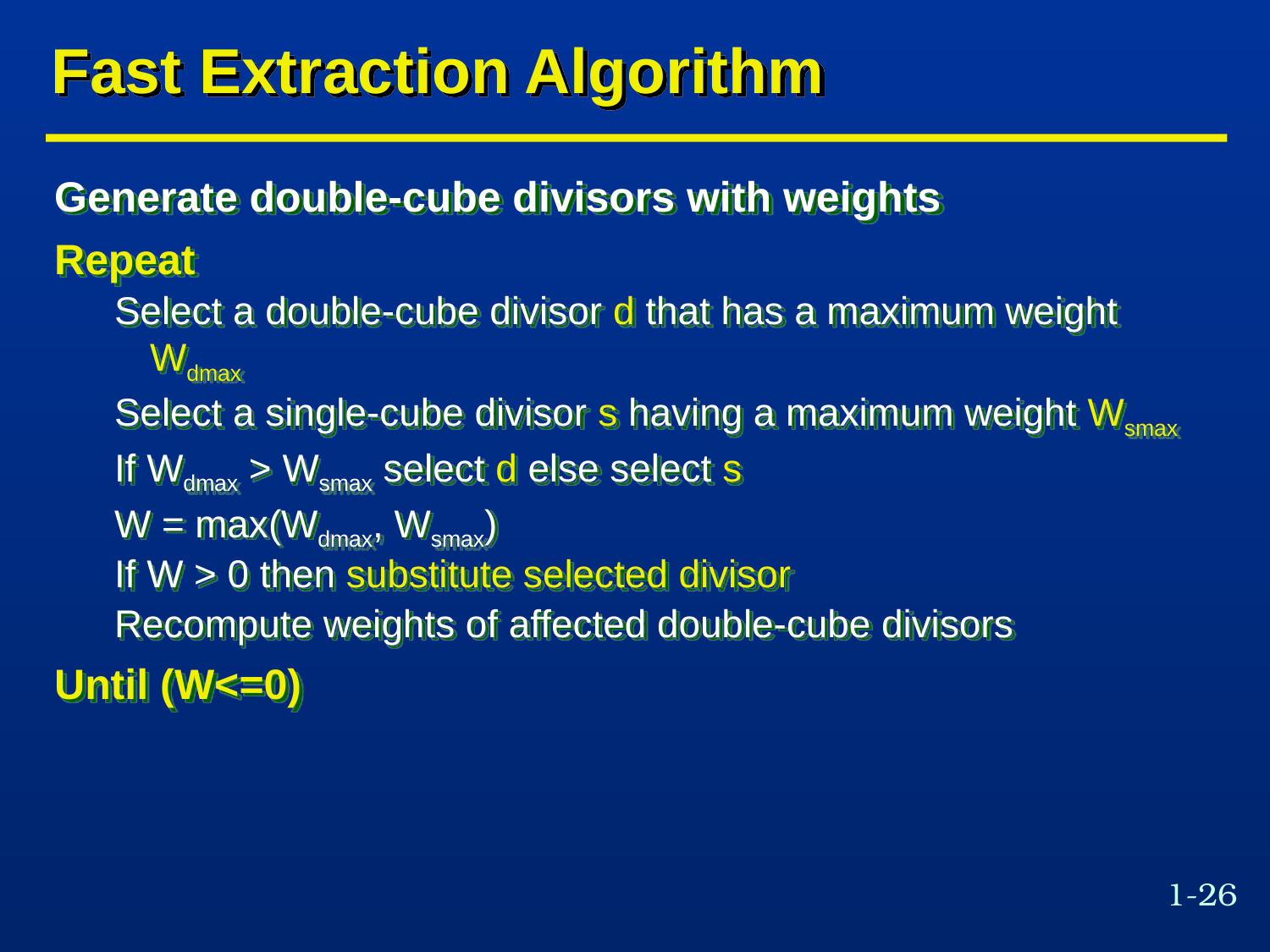

# Fast Extraction Algorithm
Generate double-cube divisors with weights
Repeat
Select a double-cube divisor d that has a maximum weight Wdmax
Select a single-cube divisor s having a maximum weight Wsmax
If Wdmax > Wsmax select d else select s
W = max(Wdmax, Wsmax)
If W > 0 then substitute selected divisor
Recompute weights of affected double-cube divisors
Until (W<=0)